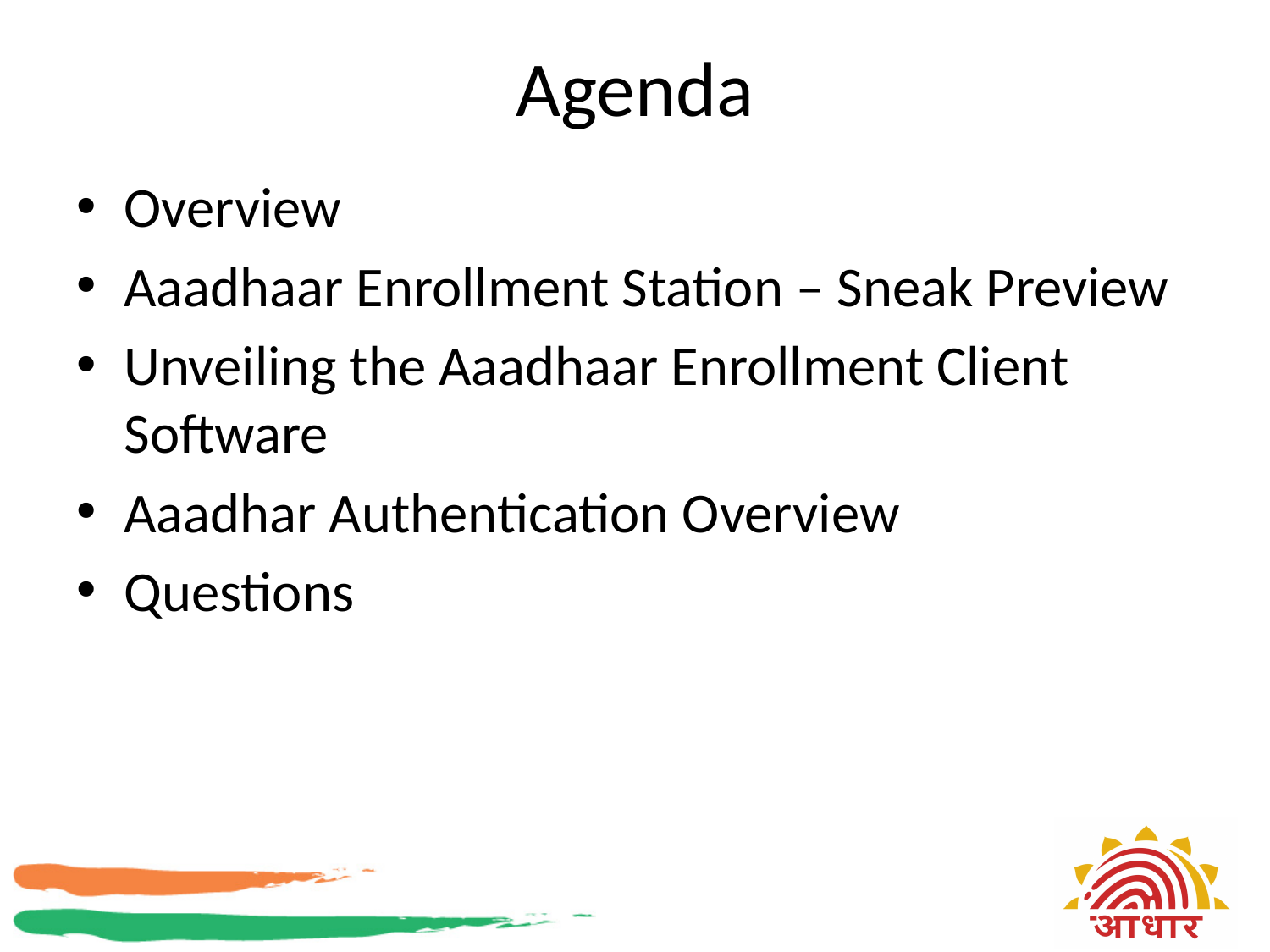

# Agenda
Overview
Aaadhaar Enrollment Station – Sneak Preview
Unveiling the Aaadhaar Enrollment Client Software
Aaadhar Authentication Overview
Questions